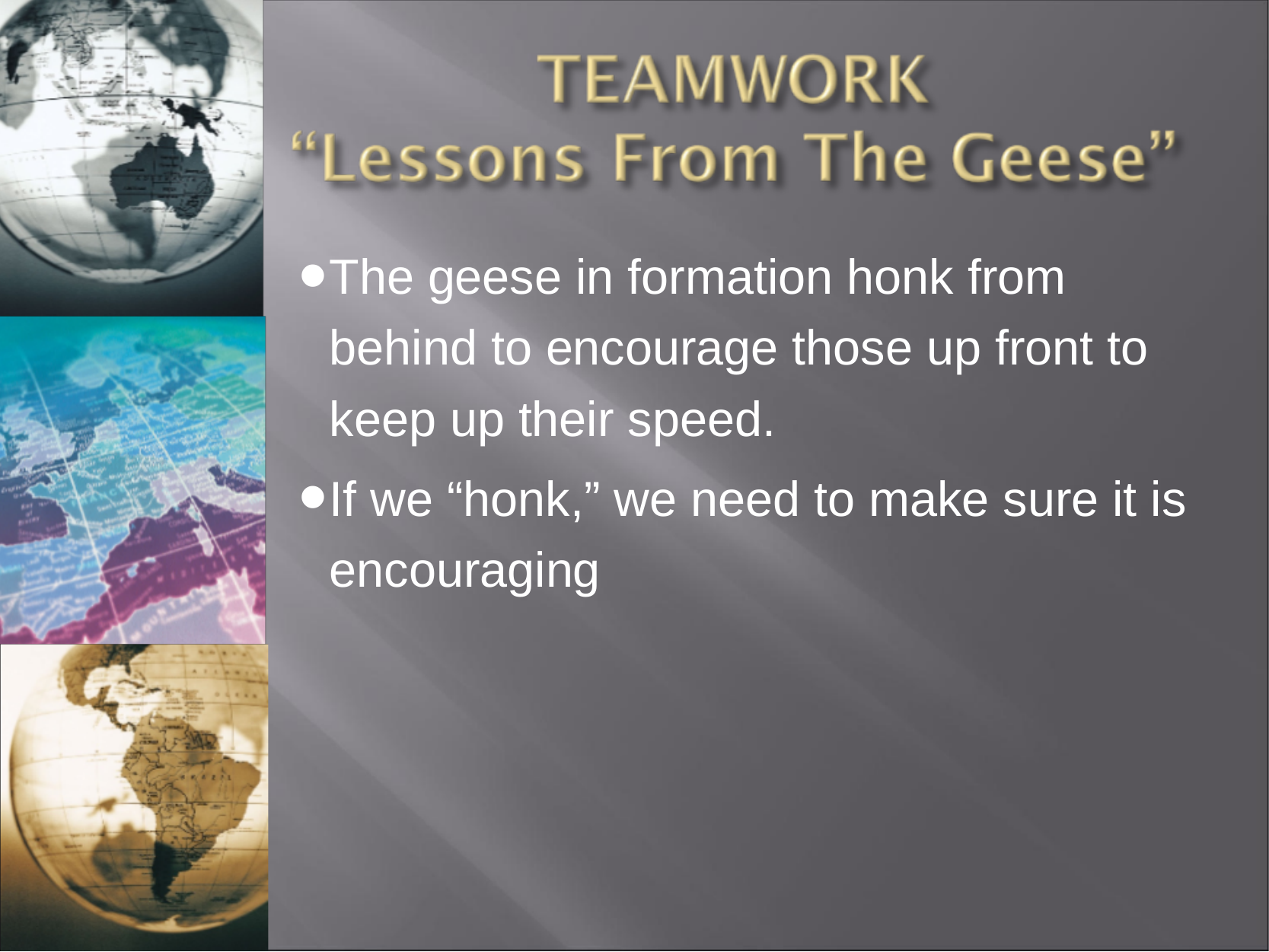

The geese in formation honk from behind to encourage those up front to keep up their speed.
If we “honk,” we need to make sure it is encouraging